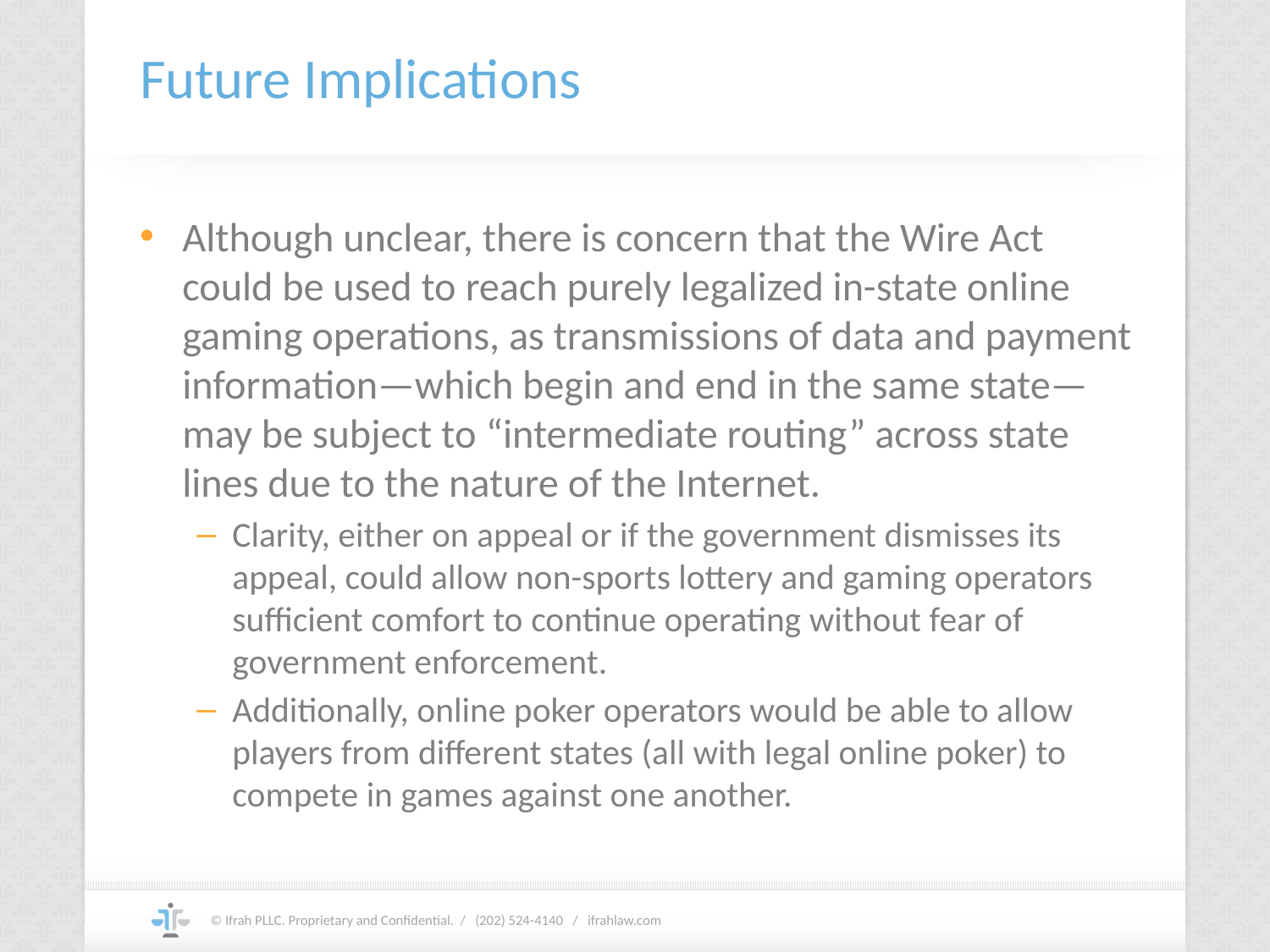

# Future Implications
Although unclear, there is concern that the Wire Act could be used to reach purely legalized in-state online gaming operations, as transmissions of data and payment information—which begin and end in the same state—may be subject to “intermediate routing” across state lines due to the nature of the Internet.
Clarity, either on appeal or if the government dismisses its appeal, could allow non-sports lottery and gaming operators sufficient comfort to continue operating without fear of government enforcement.
Additionally, online poker operators would be able to allow players from different states (all with legal online poker) to compete in games against one another.

© Ifrah PLLC. Proprietary and Confidential.  /   (202) 524-4140   /   ifrahlaw.com